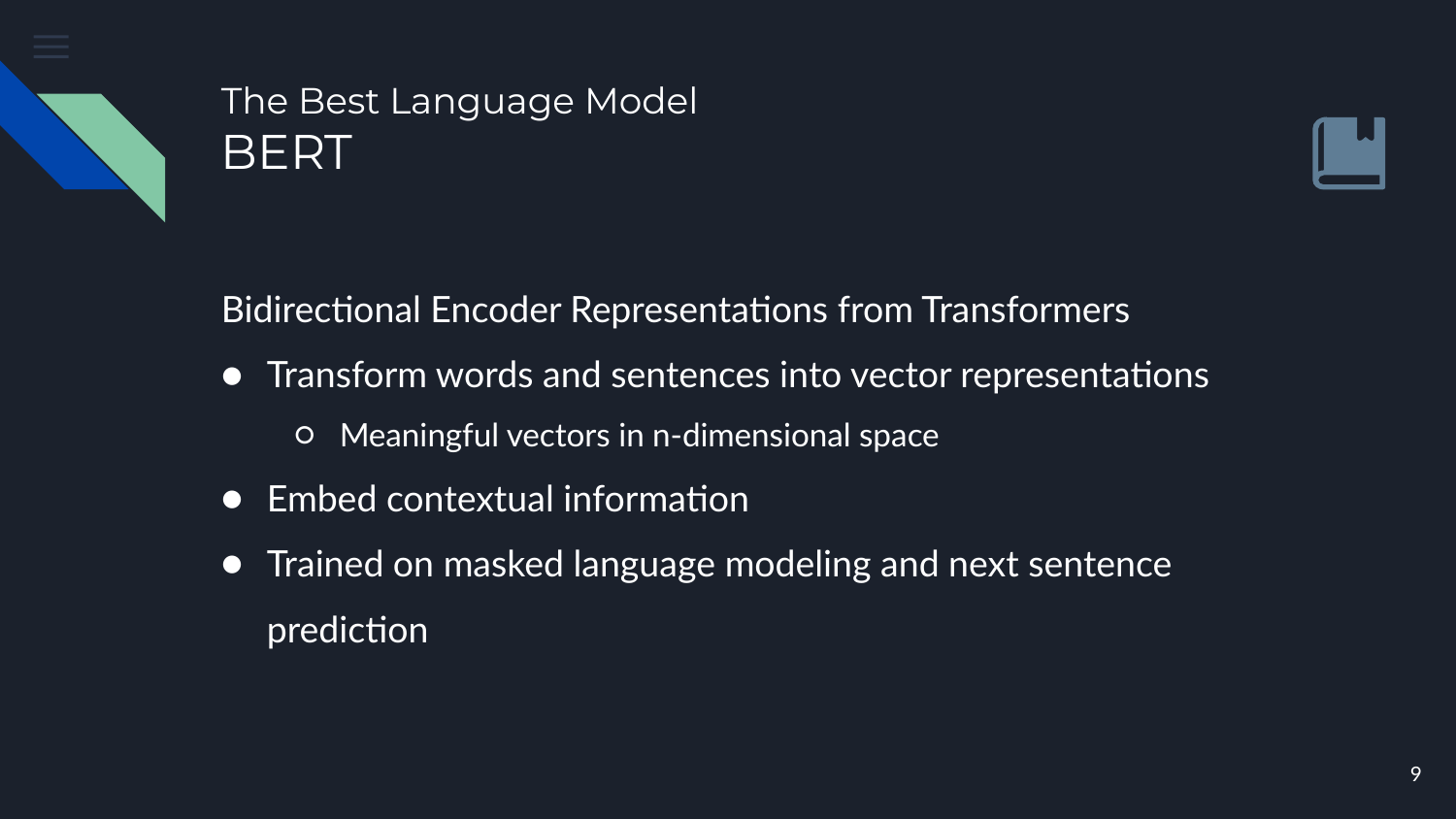

# The Best Language Model BERT

Bidirectional Encoder Representations from Transformers
Transform words and sentences into vector representations
Meaningful vectors in n-dimensional space
Embed contextual information
Trained on masked language modeling and next sentence prediction

9